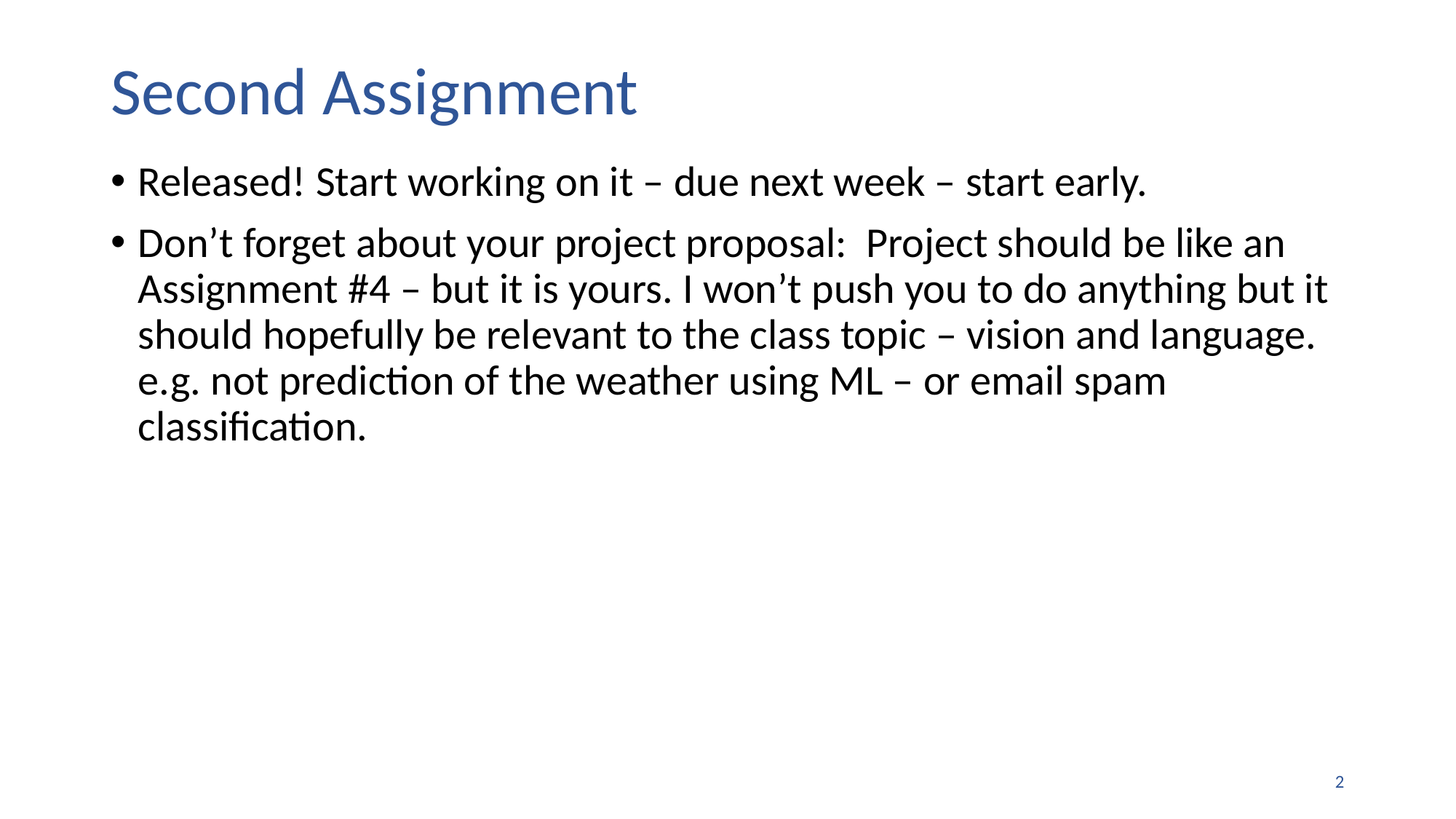

# Second Assignment
Released! Start working on it – due next week – start early.
Don’t forget about your project proposal:  Project should be like an Assignment #4 – but it is yours. I won’t push you to do anything but it should hopefully be relevant to the class topic – vision and language. e.g. not prediction of the weather using ML – or email spam classification.

2